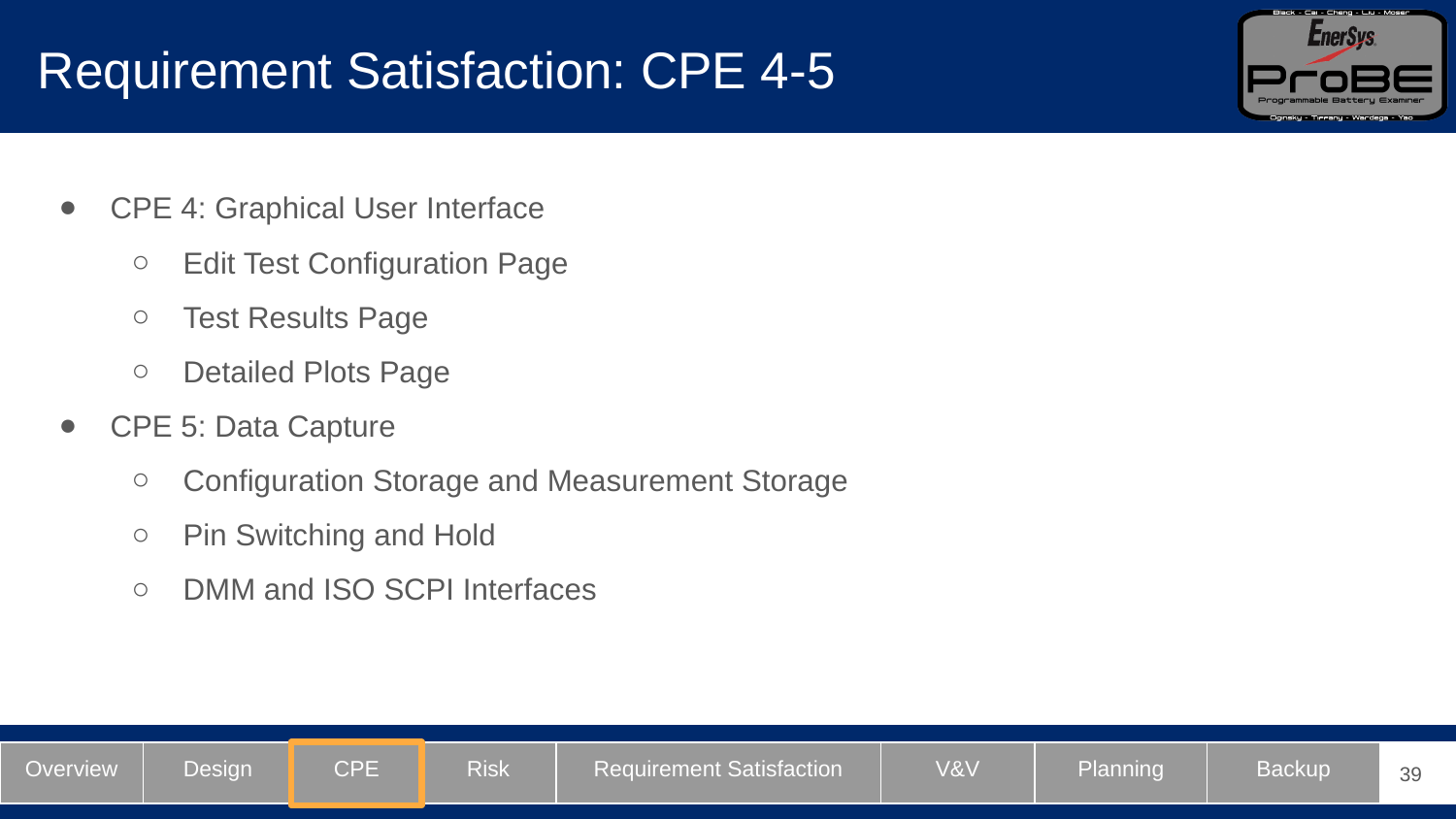

# Requirement Satisfaction: CPE 4-5
CPE 4: Graphical User Interface
Edit Test Configuration Page
Test Results Page
Detailed Plots Page
CPE 5: Data Capture
Configuration Storage and Measurement Storage
Pin Switching and Hold
DMM and ISO SCPI Interfaces

39